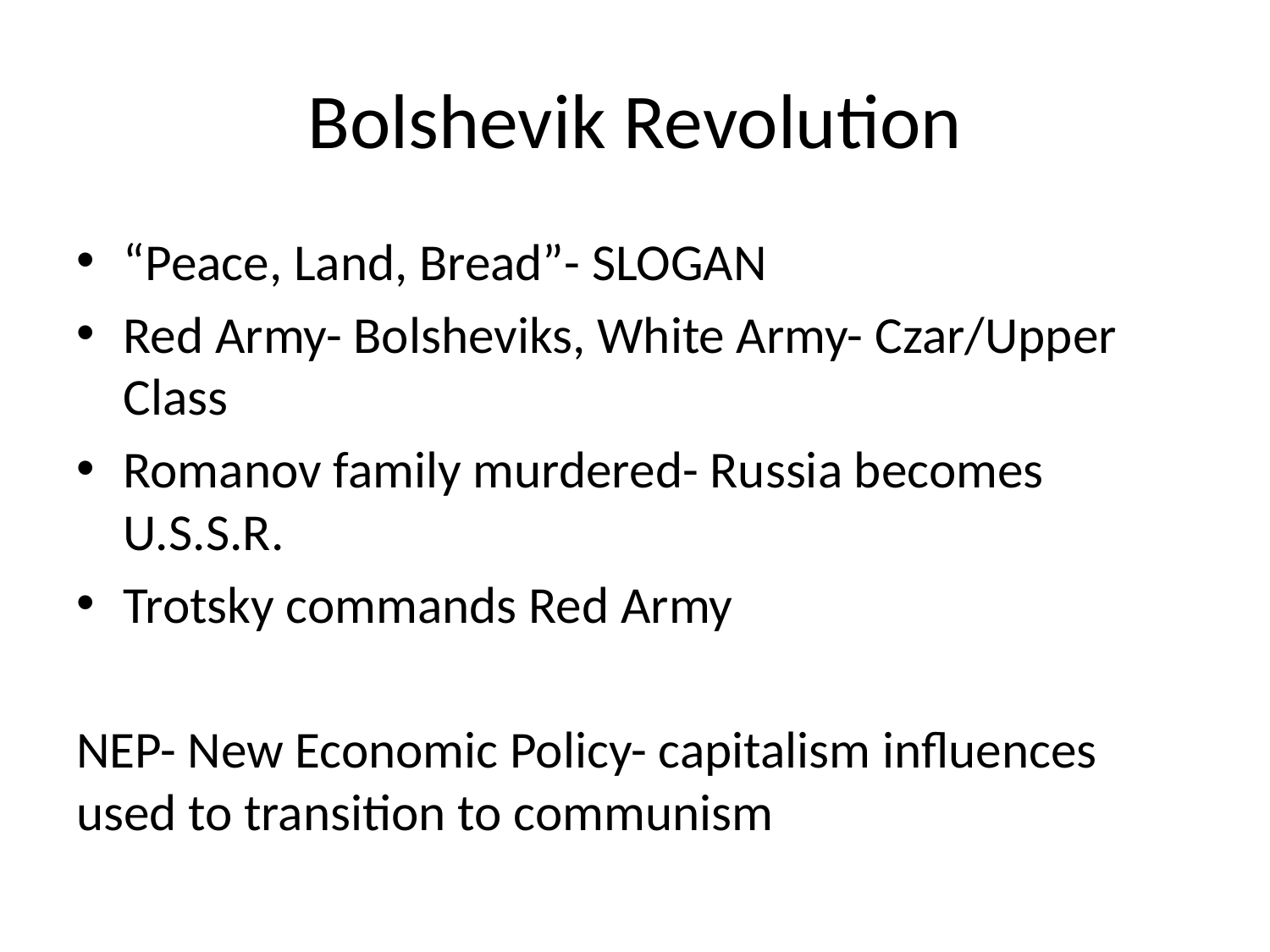

# Bolshevik Revolution
“Peace, Land, Bread”- SLOGAN
Red Army- Bolsheviks, White Army- Czar/Upper Class
Romanov family murdered- Russia becomes U.S.S.R.
Trotsky commands Red Army

NEP- New Economic Policy- capitalism influences used to transition to communism